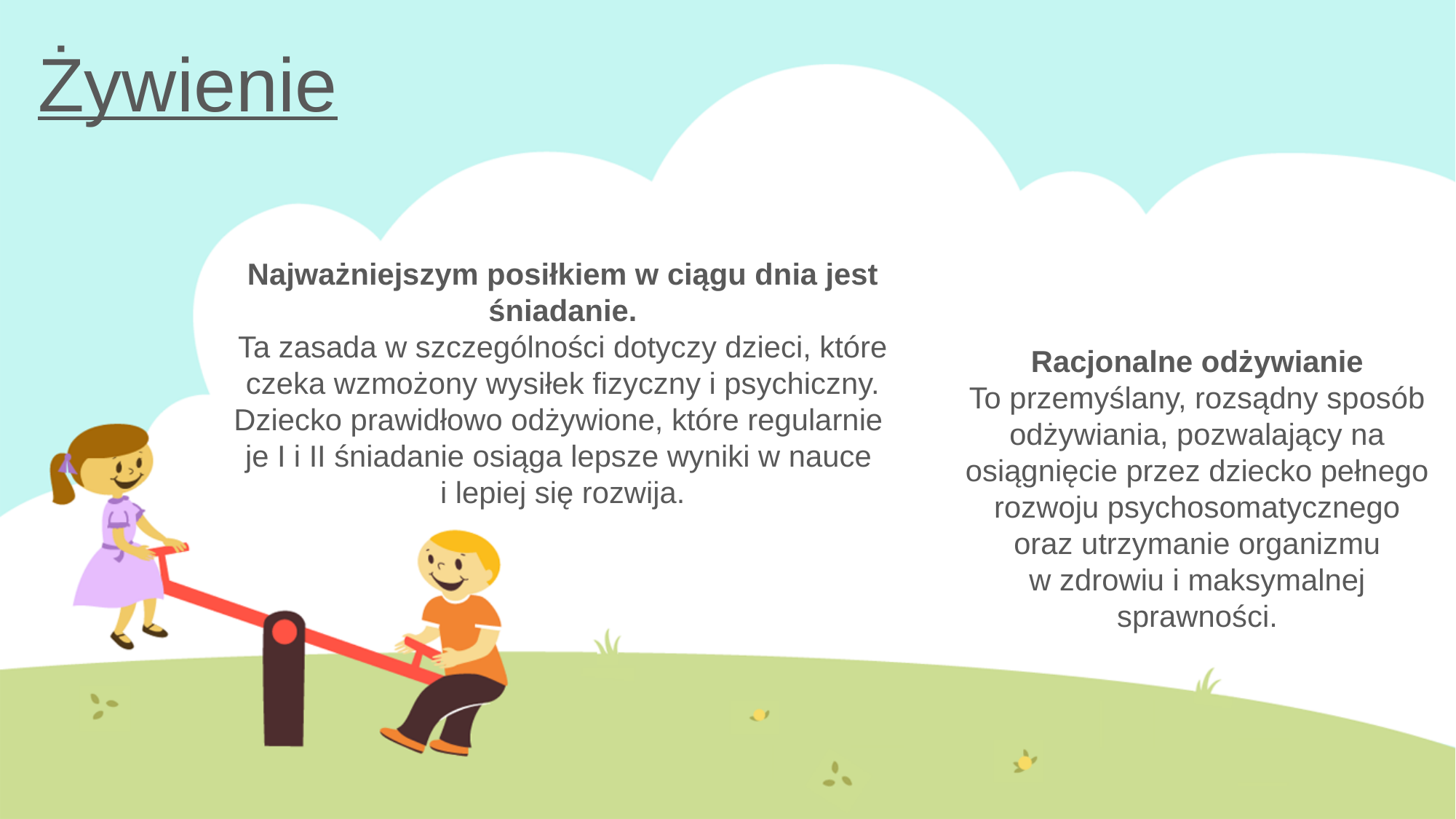

# Żywienie
Najważniejszym posiłkiem w ciągu dnia jest śniadanie.
Ta zasada w szczególności dotyczy dzieci, które czeka wzmożony wysiłek fizyczny i psychiczny. Dziecko prawidłowo odżywione, które regularnie
je I i II śniadanie osiąga lepsze wyniki w nauce
i lepiej się rozwija.
Racjonalne odżywianie
To przemyślany, rozsądny sposób odżywiania, pozwalający na osiągnięcie przez dziecko pełnego rozwoju psychosomatycznego oraz utrzymanie organizmu
w zdrowiu i maksymalnej sprawności.